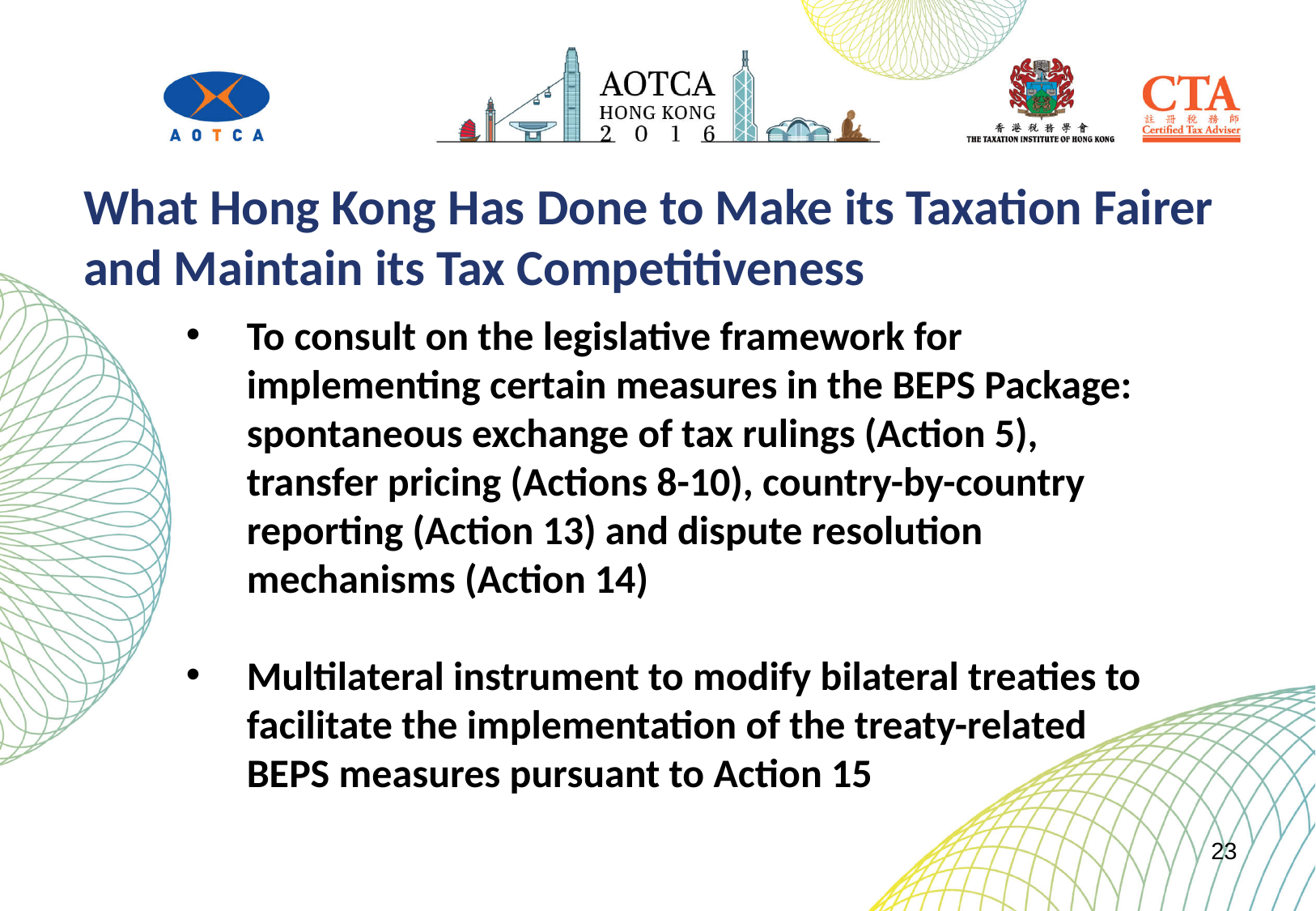

What Hong Kong Has Done to Make its Taxation Fairer and Maintain its Tax Competitiveness
To consult on the legislative framework for implementing certain measures in the BEPS Package: spontaneous exchange of tax rulings (Action 5), transfer pricing (Actions 8-10), country-by-country reporting (Action 13) and dispute resolution mechanisms (Action 14)

Multilateral instrument to modify bilateral treaties to facilitate the implementation of the treaty-related BEPS measures pursuant to Action 15

23